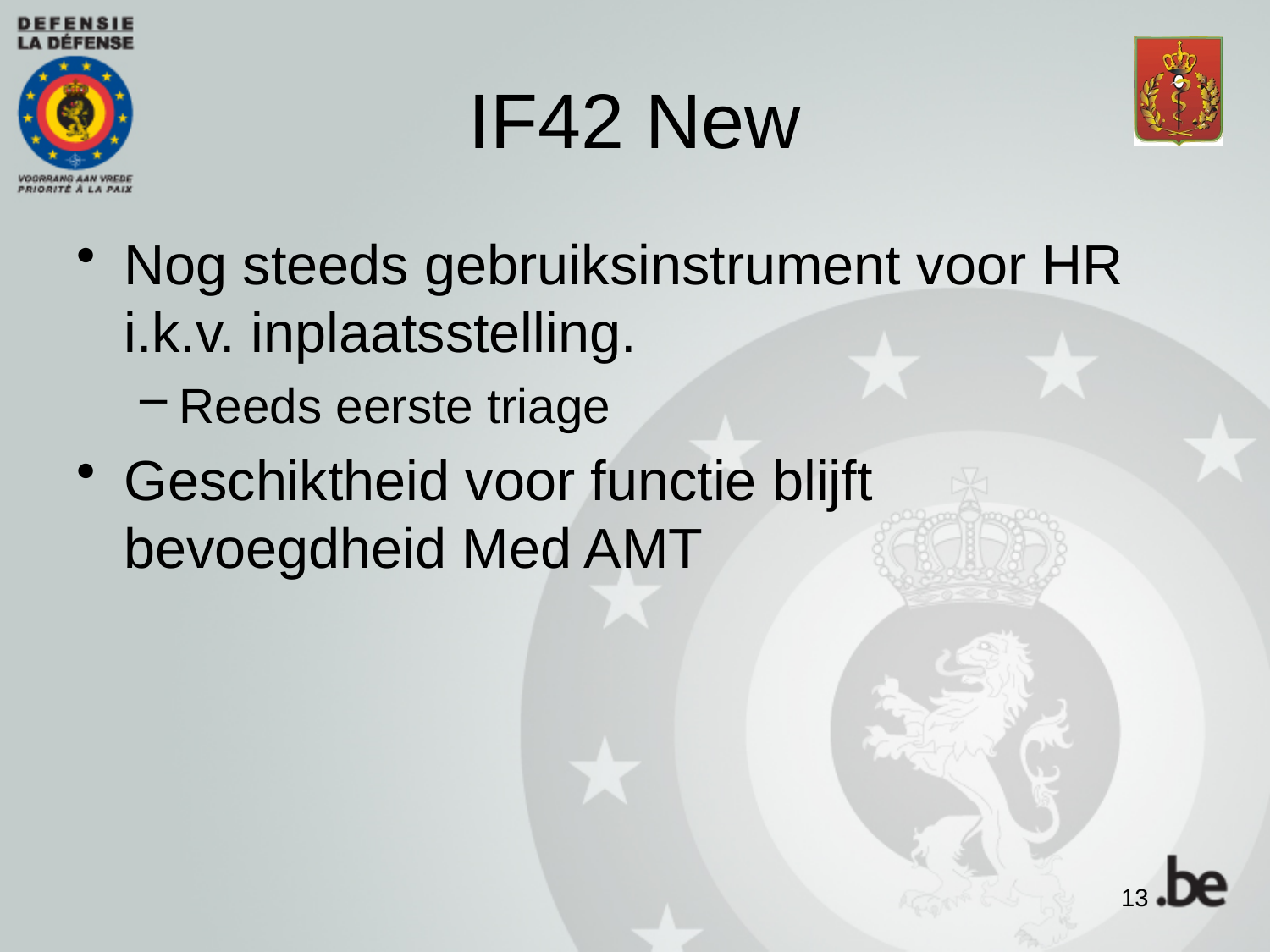

# IF42 New
Nog steeds gebruiksinstrument voor HR i.k.v. inplaatsstelling.
Reeds eerste triage
Geschiktheid voor functie blijft bevoegdheid Med AMT

13